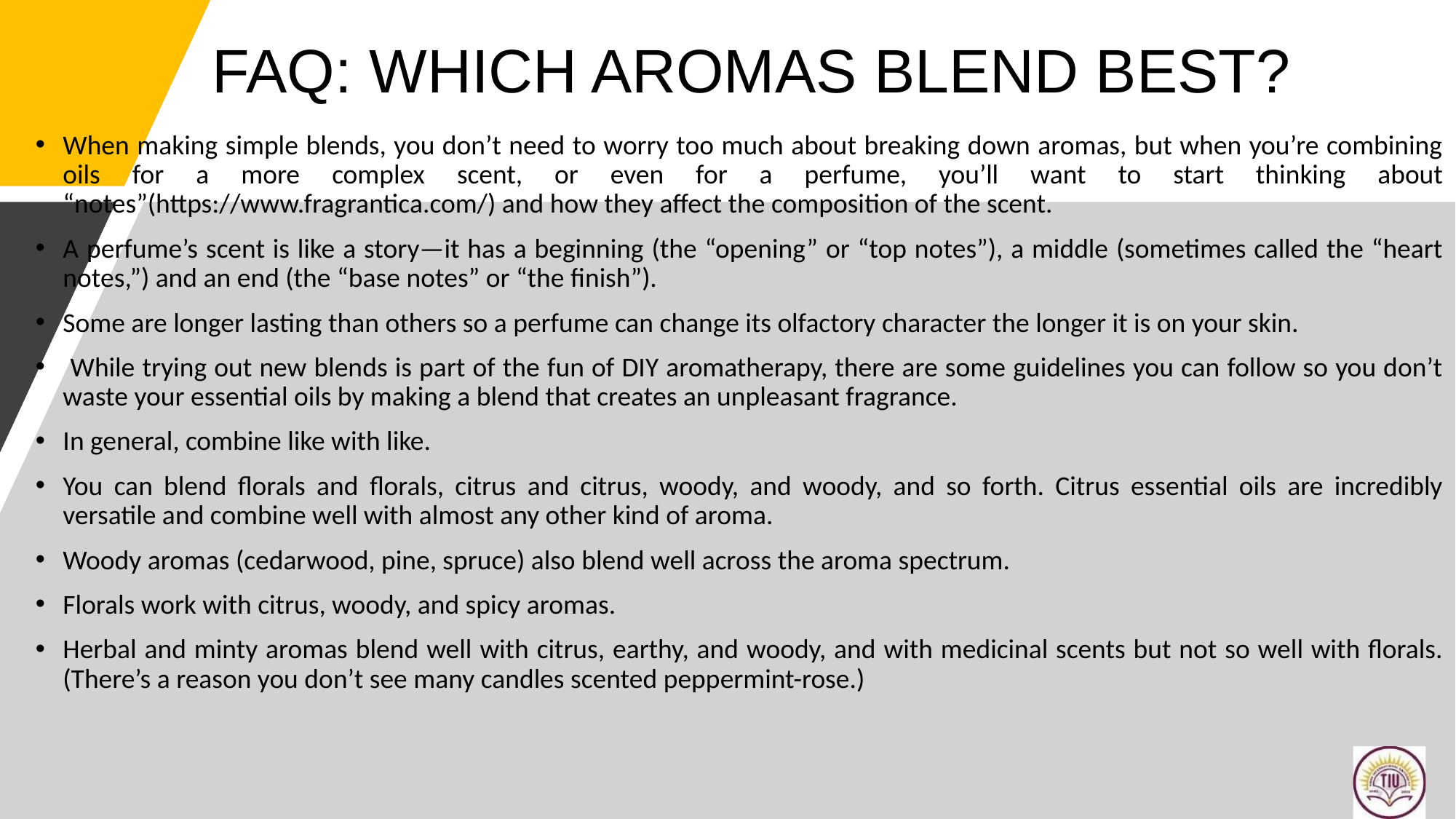

# FAQ: WHICH AROMAS BLEND BEST?
When making simple blends, you don’t need to worry too much about breaking down aromas, but when you’re combining oils for a more complex scent, or even for a perfume, you’ll want to start thinking about “notes”(https://www.fragrantica.com/) and how they affect the composition of the scent.
A perfume’s scent is like a story—it has a beginning (the “opening” or “top notes”), a middle (sometimes called the “heart notes,”) and an end (the “base notes” or “the finish”).
Some are longer lasting than others so a perfume can change its olfactory character the longer it is on your skin.
 While trying out new blends is part of the fun of DIY aromatherapy, there are some guidelines you can follow so you don’t waste your essential oils by making a blend that creates an unpleasant fragrance.
In general, combine like with like.
You can blend florals and florals, citrus and citrus, woody, and woody, and so forth. Citrus essential oils are incredibly versatile and combine well with almost any other kind of aroma.
Woody aromas (cedarwood, pine, spruce) also blend well across the aroma spectrum.
Florals work with citrus, woody, and spicy aromas.
Herbal and minty aromas blend well with citrus, earthy, and woody, and with medicinal scents but not so well with florals. (There’s a reason you don’t see many candles scented peppermint-rose.)